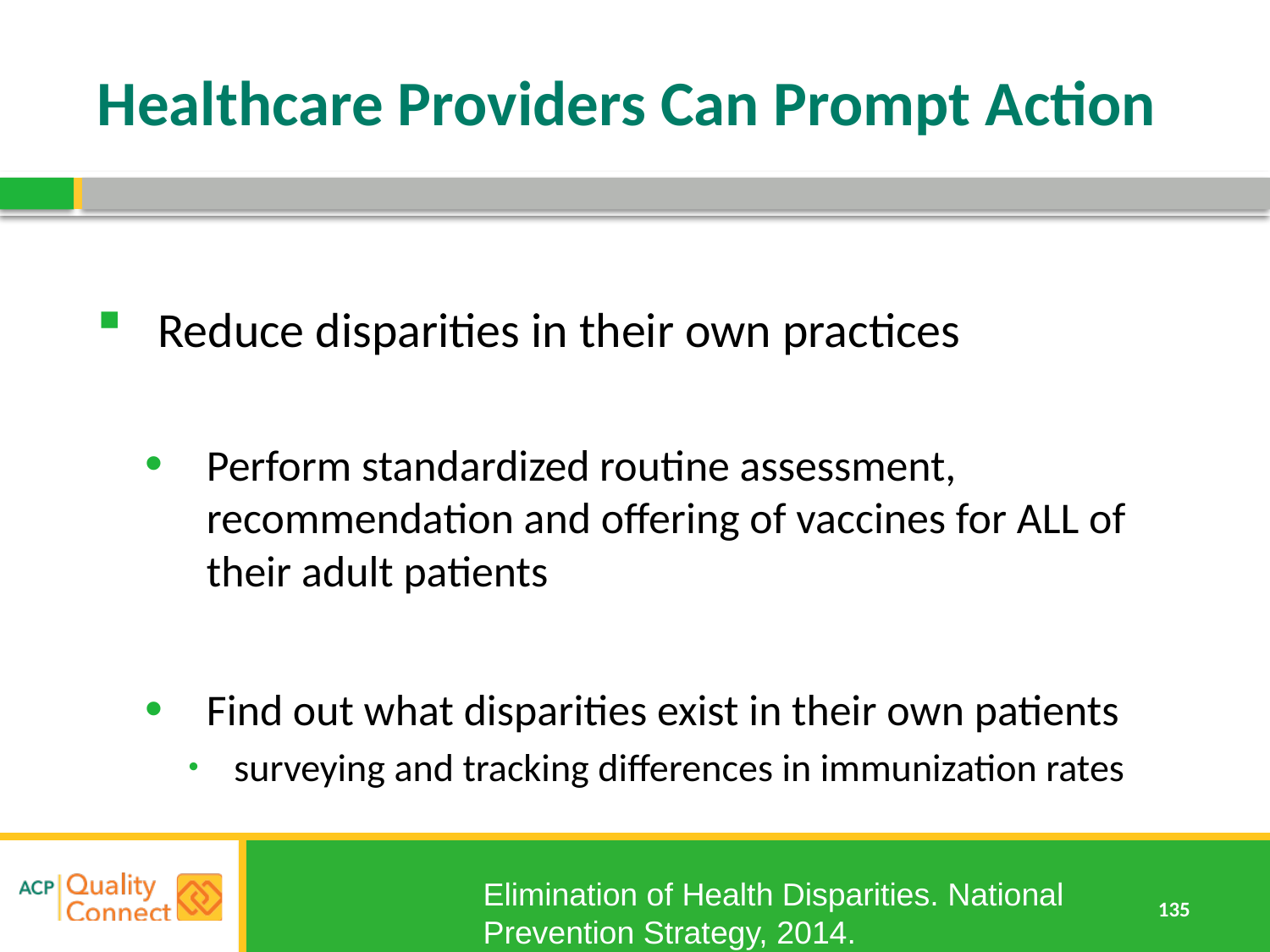

# Healthcare Providers Can Prompt Action

Reduce disparities in their own practices

Perform standardized routine assessment, recommendation and offering of vaccines for ALL of their adult patients

Find out what disparities exist in their own patients
surveying and tracking differences in immunization rates
Elimination of Health Disparities. National Prevention Strategy, 2014.